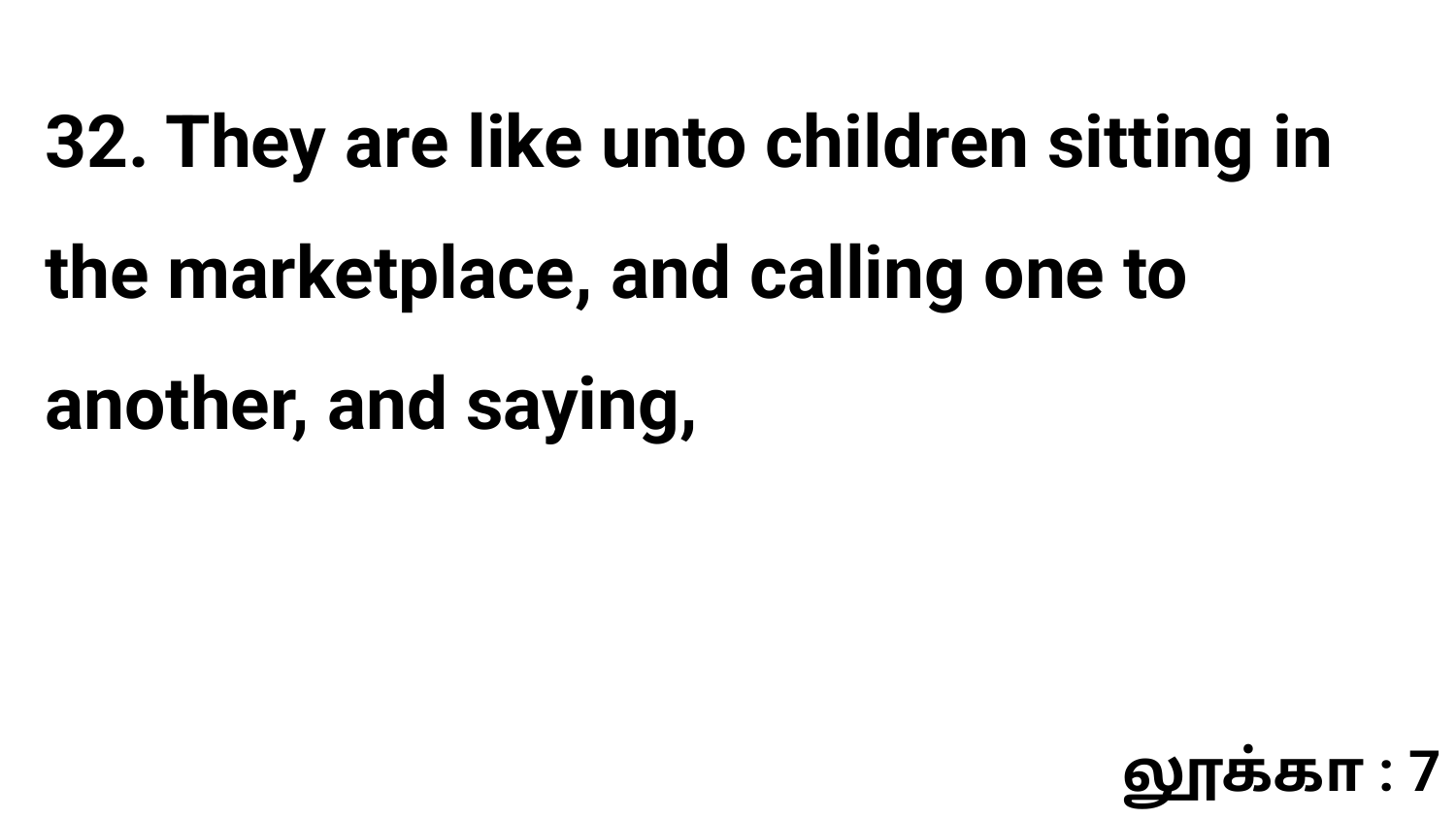

32. They are like unto children sitting in the marketplace, and calling one to another, and saying,
லூக்கா : 7